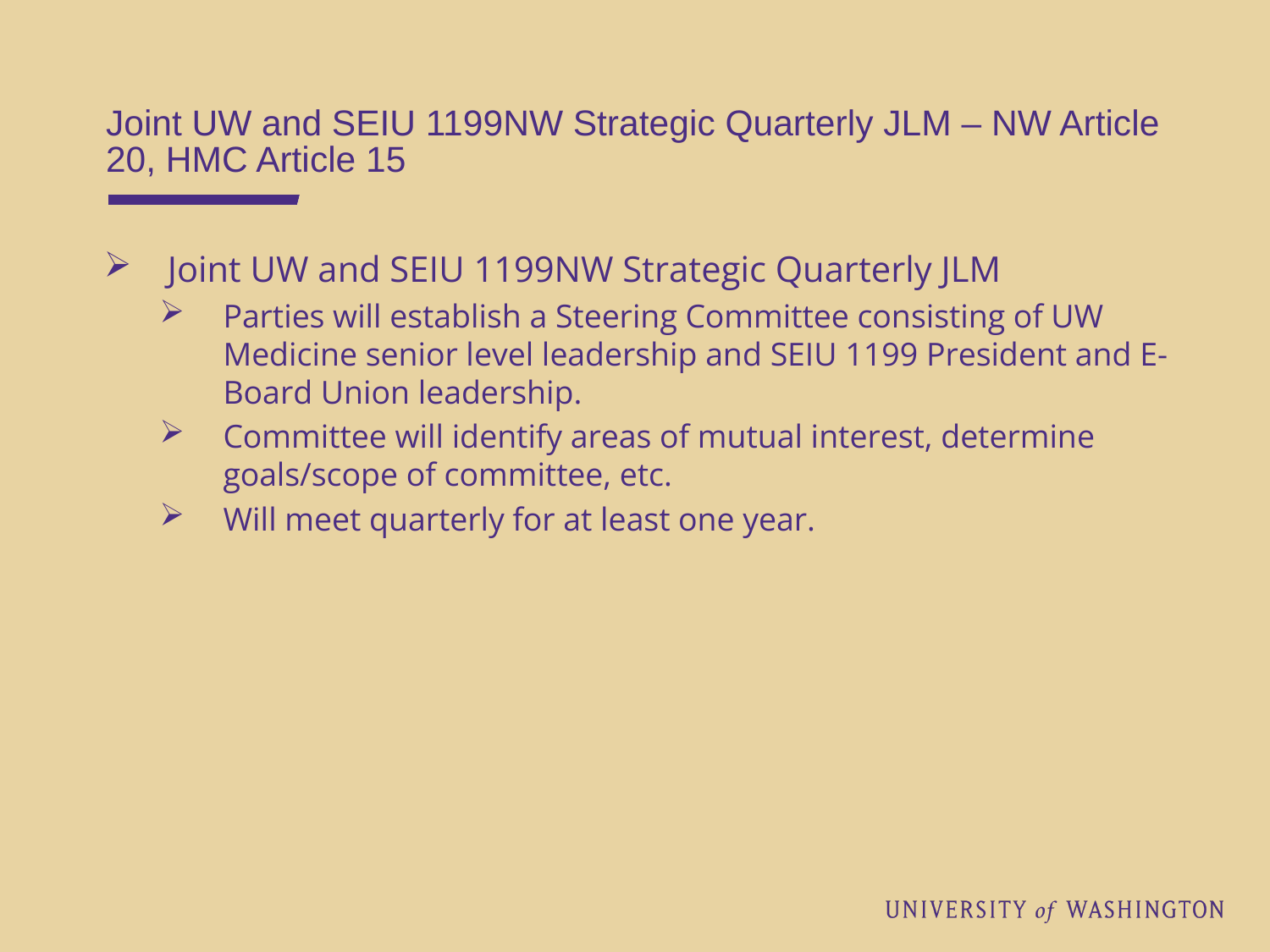

Joint UW and SEIU 1199NW Strategic Quarterly JLM – NW Article 20, HMC Article 15

Joint UW and SEIU 1199NW Strategic Quarterly JLM
Parties will establish a Steering Committee consisting of UW Medicine senior level leadership and SEIU 1199 President and E-Board Union leadership.
Committee will identify areas of mutual interest, determine goals/scope of committee, etc.
Will meet quarterly for at least one year.